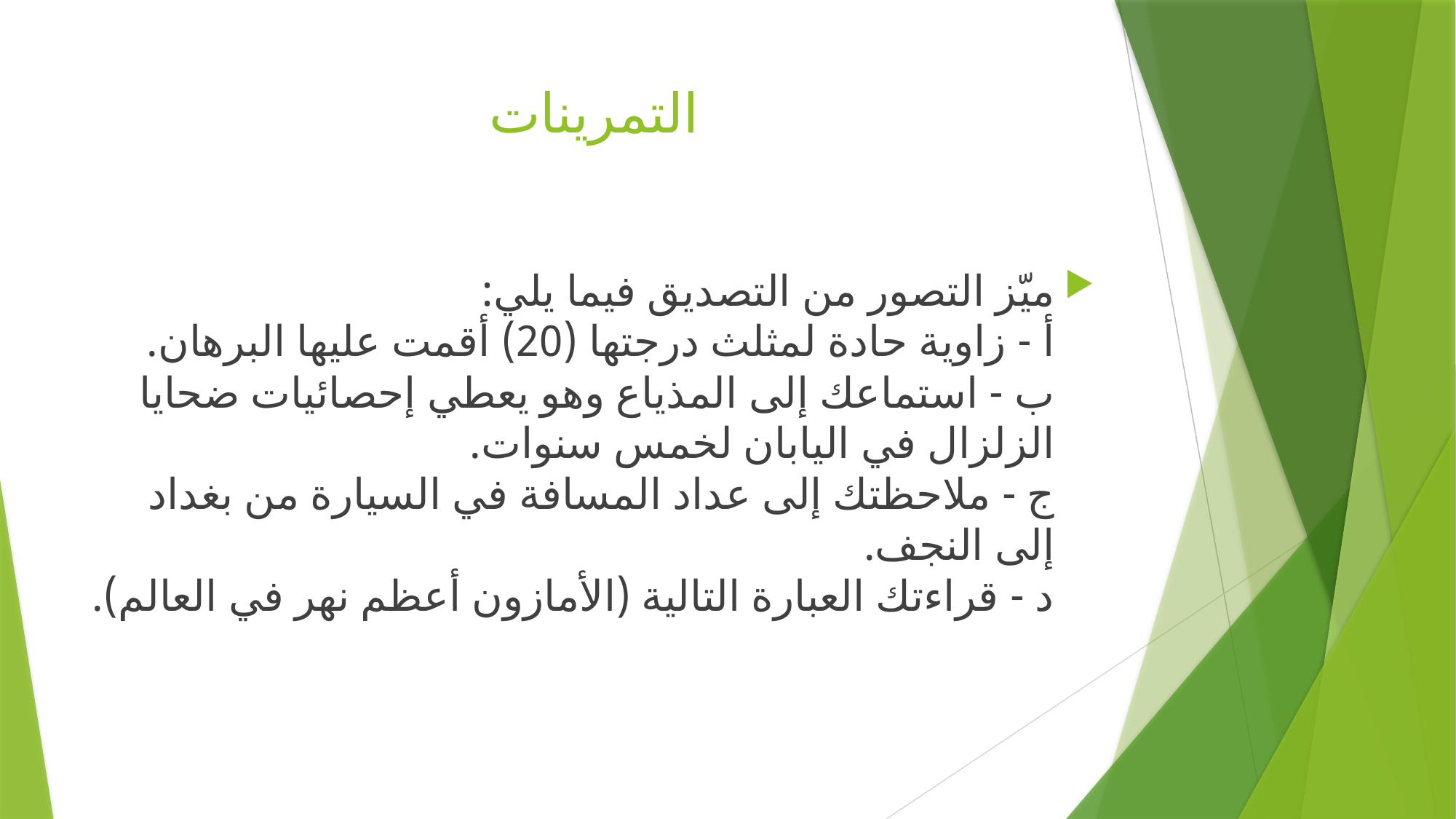

# التمرينات
ميّز التصور من التصديق فيما يلي:
أ - زاوية حادة لمثلث درجتها (20) أقمت عليها البرهان.
ب - استماعك إلى المذياع وهو يعطي إحصائيات ضحايا الزلزال في اليابان لخمس سنوات.
ج - ملاحظتك إلى عداد المسافة في السيارة من بغداد إلى النجف.
د - قراءتك العبارة التالية (الأمازون أعظم نهر في العالم).